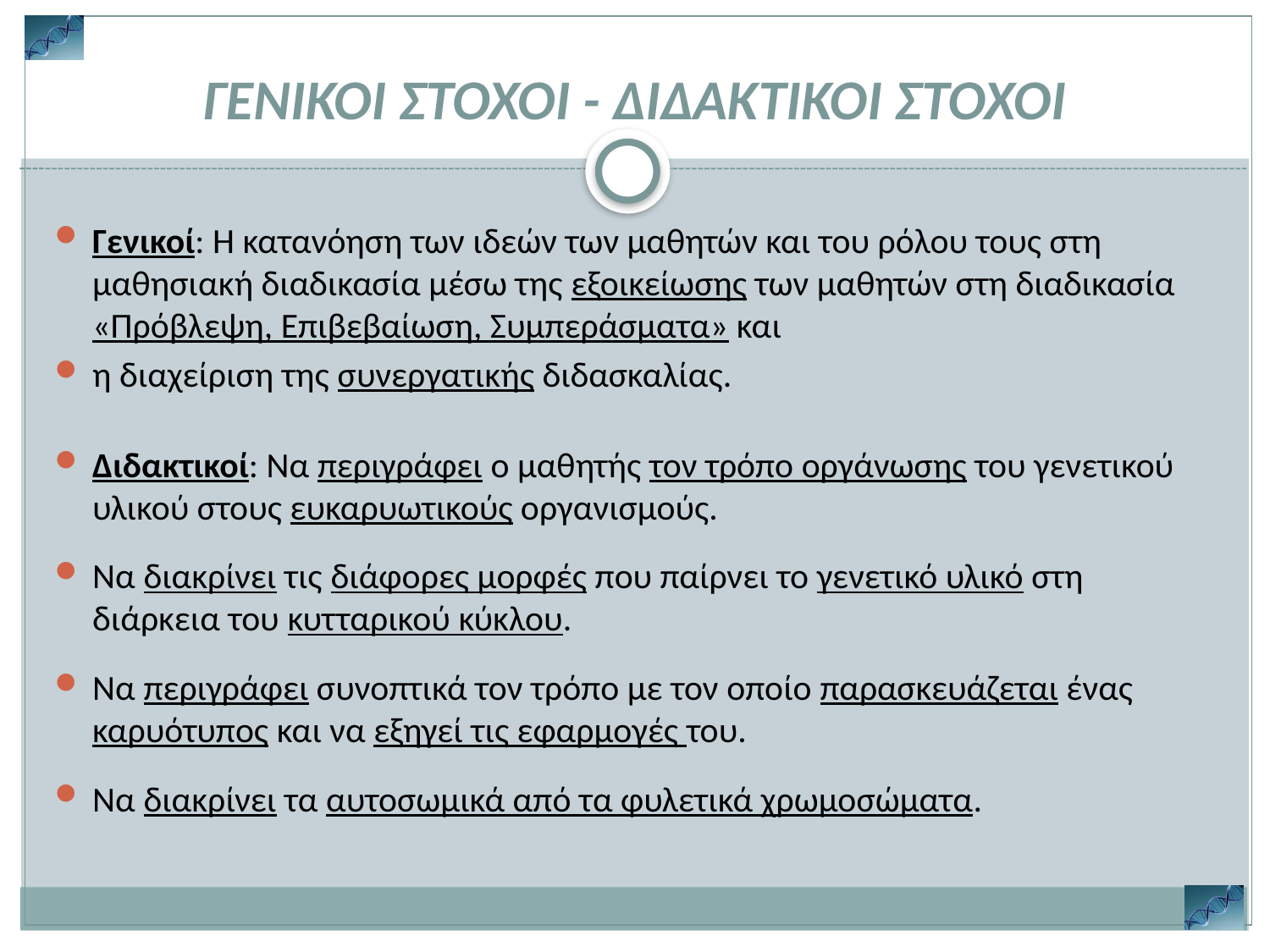

ΓΕΝΙΚΟΙ ΣΤΟΧΟΙ - ΔΙΔΑΚΤΙΚΟΙ ΣΤΟΧΟΙ
Γενικοί: Η κατανόηση των ιδεών των μαθητών και του ρόλου τους στη μαθησιακή διαδικασία μέσω της εξοικείωσης των μαθητών στη διαδικασία «Πρόβλεψη, Επιβεβαίωση, Συμπεράσματα» και
η διαχείριση της συνεργατικής διδασκαλίας.

Διδακτικοί: Να περιγράφει o μαθητής τον τρόπο οργάνωσης του γενετικού υλικού στους ευκαρυωτικούς οργανισμούς.

Να διακρίνει τις διάφορες μορφές που παίρνει το γενετικό υλικό στη διάρκεια του κυτταρικού κύκλου.

Να περιγράφει συνοπτικά τον τρόπο με τον οποίο παρασκευάζεται ένας καρυότυπος και να εξηγεί τις εφαρμογές του.

Να διακρίνει τα αυτοσωμικά από τα φυλετικά χρωμοσώματα.